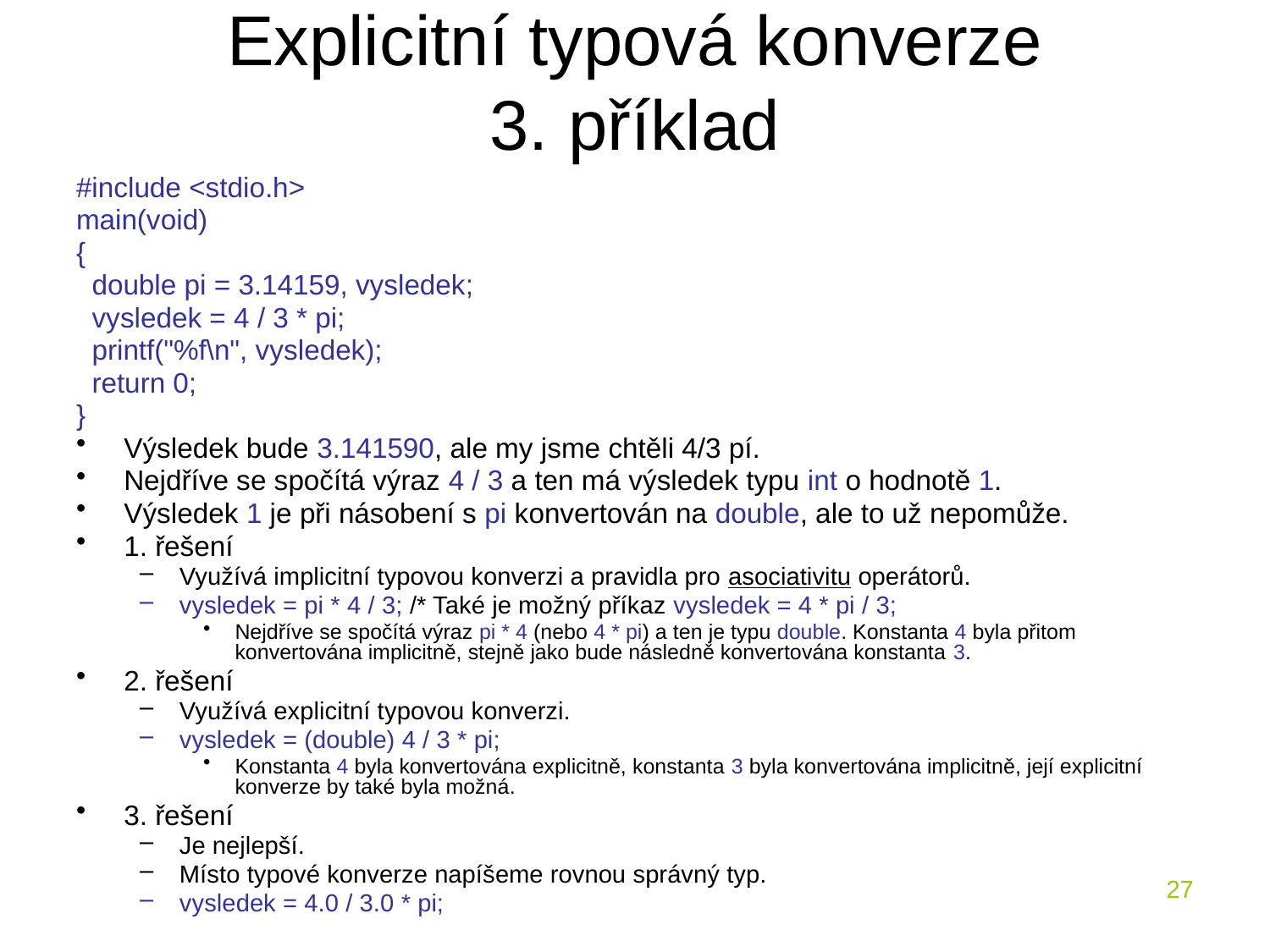

# Explicitní typová konverze 3. příklad
#include <stdio.h>
main(void)
{
  double pi = 3.14159, vysledek;
  vysledek = 4 / 3 * pi;
  printf("%f\n", vysledek);
  return 0;
}
Výsledek bude 3.141590, ale my jsme chtěli 4/3 pí.
Nejdříve se spočítá výraz 4 / 3 a ten má výsledek typu int o hodnotě 1.
Výsledek 1 je při násobení s pi konvertován na double, ale to už nepomůže.
1. řešení
Využívá implicitní typovou konverzi a pravidla pro asociativitu operátorů.
vysledek = pi * 4 / 3; /* Také je možný příkaz vysledek = 4 * pi / 3;
Nejdříve se spočítá výraz pi * 4 (nebo 4 * pi) a ten je typu double. Konstanta 4 byla přitom konvertována implicitně, stejně jako bude následně konvertována konstanta 3.
2. řešení
Využívá explicitní typovou konverzi.
vysledek = (double) 4 / 3 * pi;
Konstanta 4 byla konvertována explicitně, konstanta 3 byla konvertována implicitně, její explicitní konverze by také byla možná.
3. řešení
Je nejlepší.
Místo typové konverze napíšeme rovnou správný typ.
vysledek = 4.0 / 3.0 * pi;
27